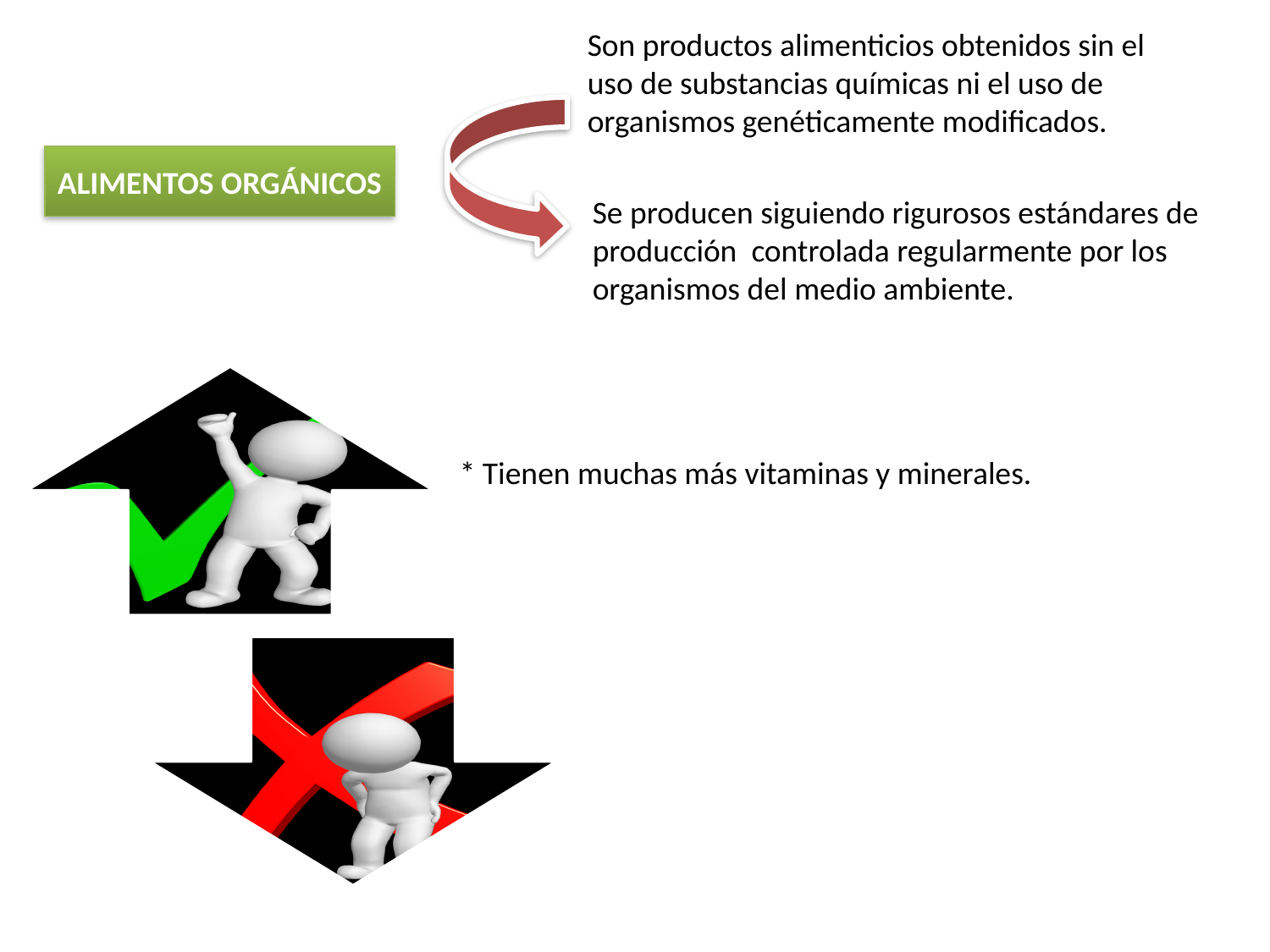

Son productos alimenticios obtenidos sin el uso de substancias químicas ni el uso de organismos genéticamente modificados.

ALIMENTOS ORGÁNICOS
Se producen siguiendo rigurosos estándares de producción  controlada regularmente por los organismos del medio ambiente.
* Tienen muchas más vitaminas y minerales.